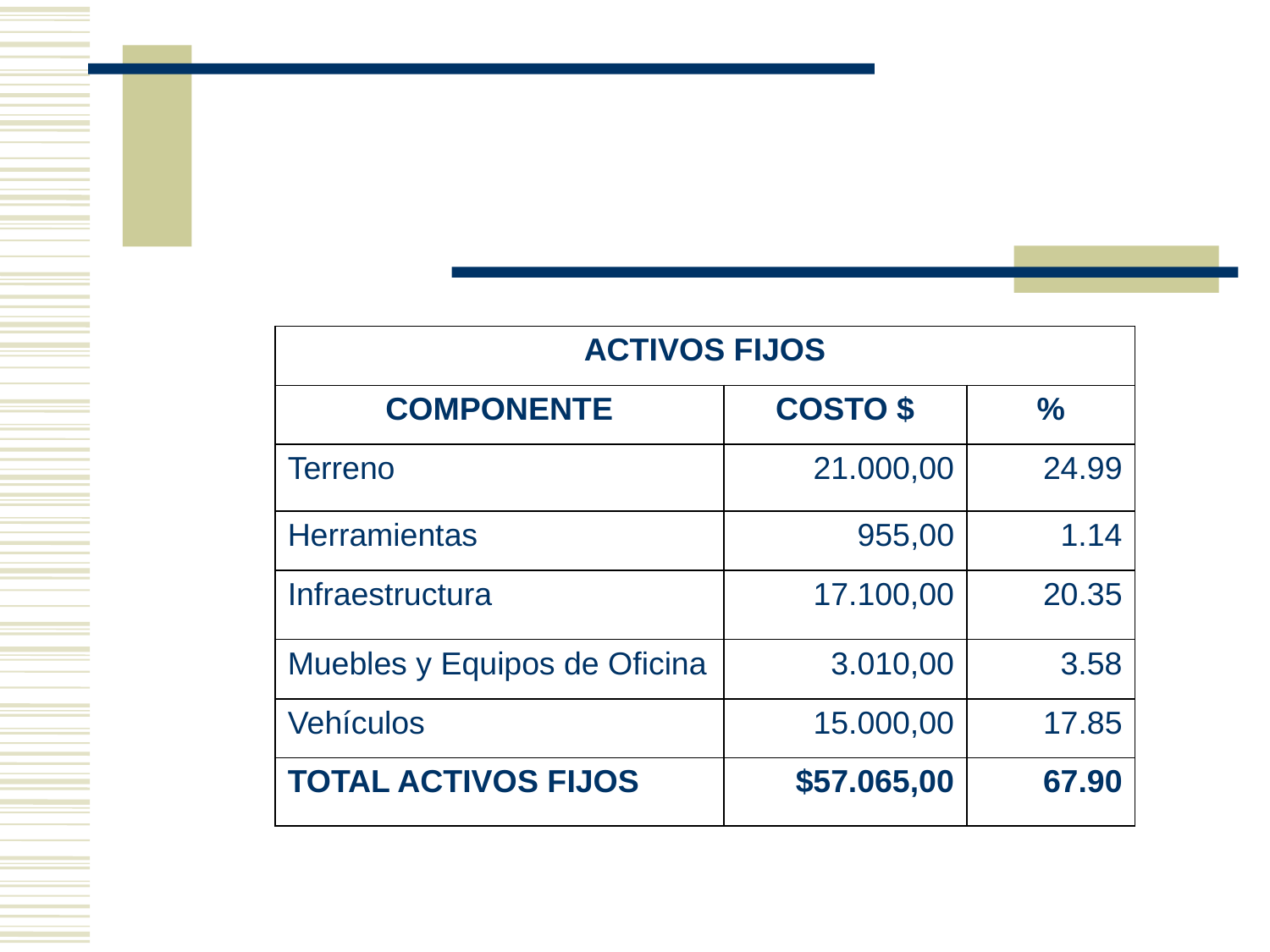

#
| ACTIVOS FIJOS |  |  |
| --- | --- | --- |
| COMPONENTE | COSTO $ | % |
| Terreno | 21.000,00 | 24.99 |
| Herramientas | 955,00 | 1.14 |
| Infraestructura | 17.100,00 | 20.35 |
| Muebles y Equipos de Oficina | 3.010,00 | 3.58 |
| Vehículos | 15.000,00 | 17.85 |
| TOTAL ACTIVOS FIJOS | $57.065,00 | 67.90 |